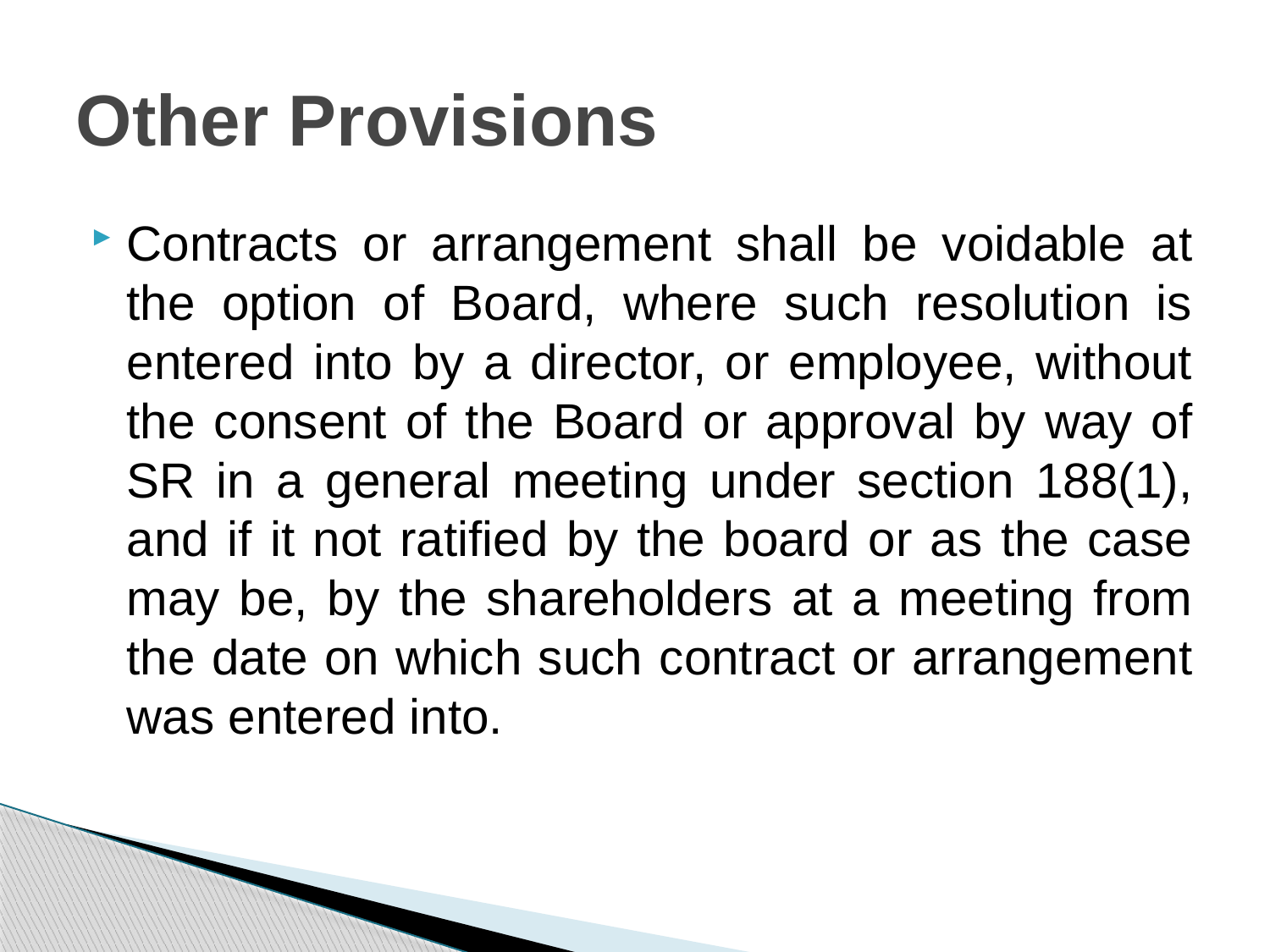

# Other Provisions
Contracts or arrangement shall be voidable at the option of Board, where such resolution is entered into by a director, or employee, without the consent of the Board or approval by way of SR in a general meeting under section 188(1), and if it not ratified by the board or as the case may be, by the shareholders at a meeting from the date on which such contract or arrangement was entered into.